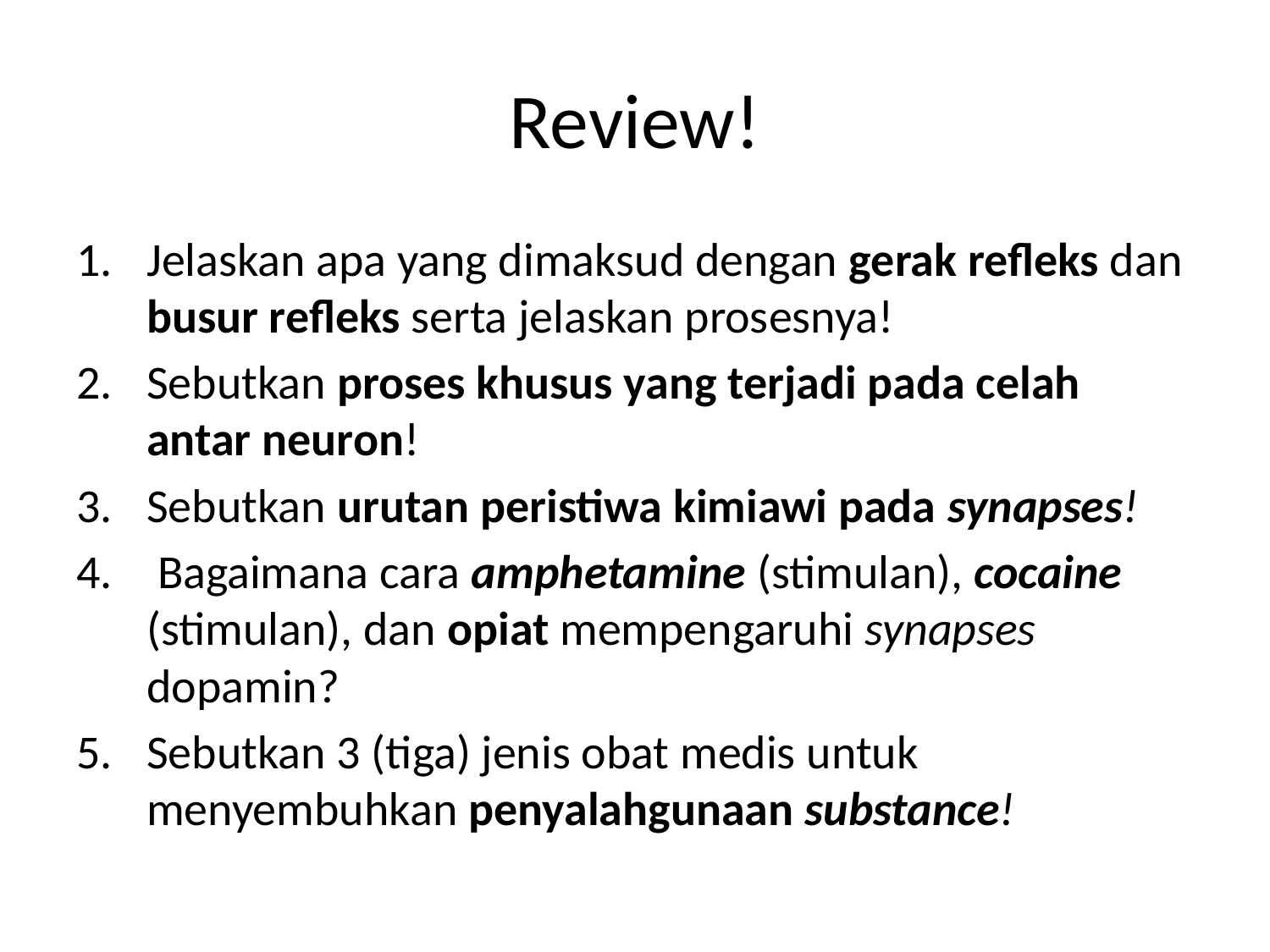

# Review!
Jelaskan apa yang dimaksud dengan gerak refleks dan busur refleks serta jelaskan prosesnya!
Sebutkan proses khusus yang terjadi pada celah antar neuron!
Sebutkan urutan peristiwa kimiawi pada synapses!
 Bagaimana cara amphetamine (stimulan), cocaine (stimulan), dan opiat mempengaruhi synapses dopamin?
Sebutkan 3 (tiga) jenis obat medis untuk menyembuhkan penyalahgunaan substance!